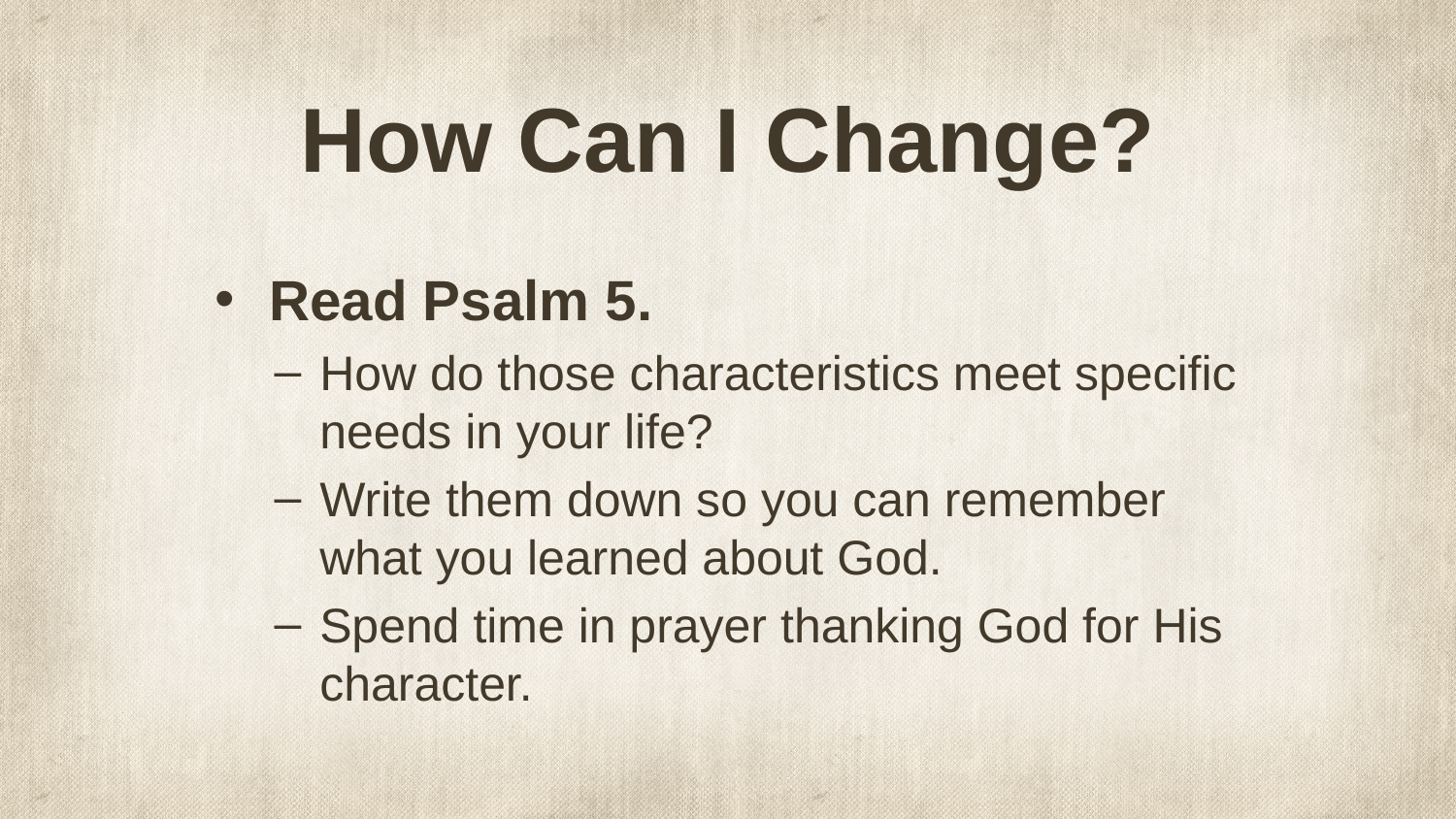

# How Can I Change?
Read Psalm 5.
How do those characteristics meet specific needs in your life?
Write them down so you can remember what you learned about God.
Spend time in prayer thanking God for His character.